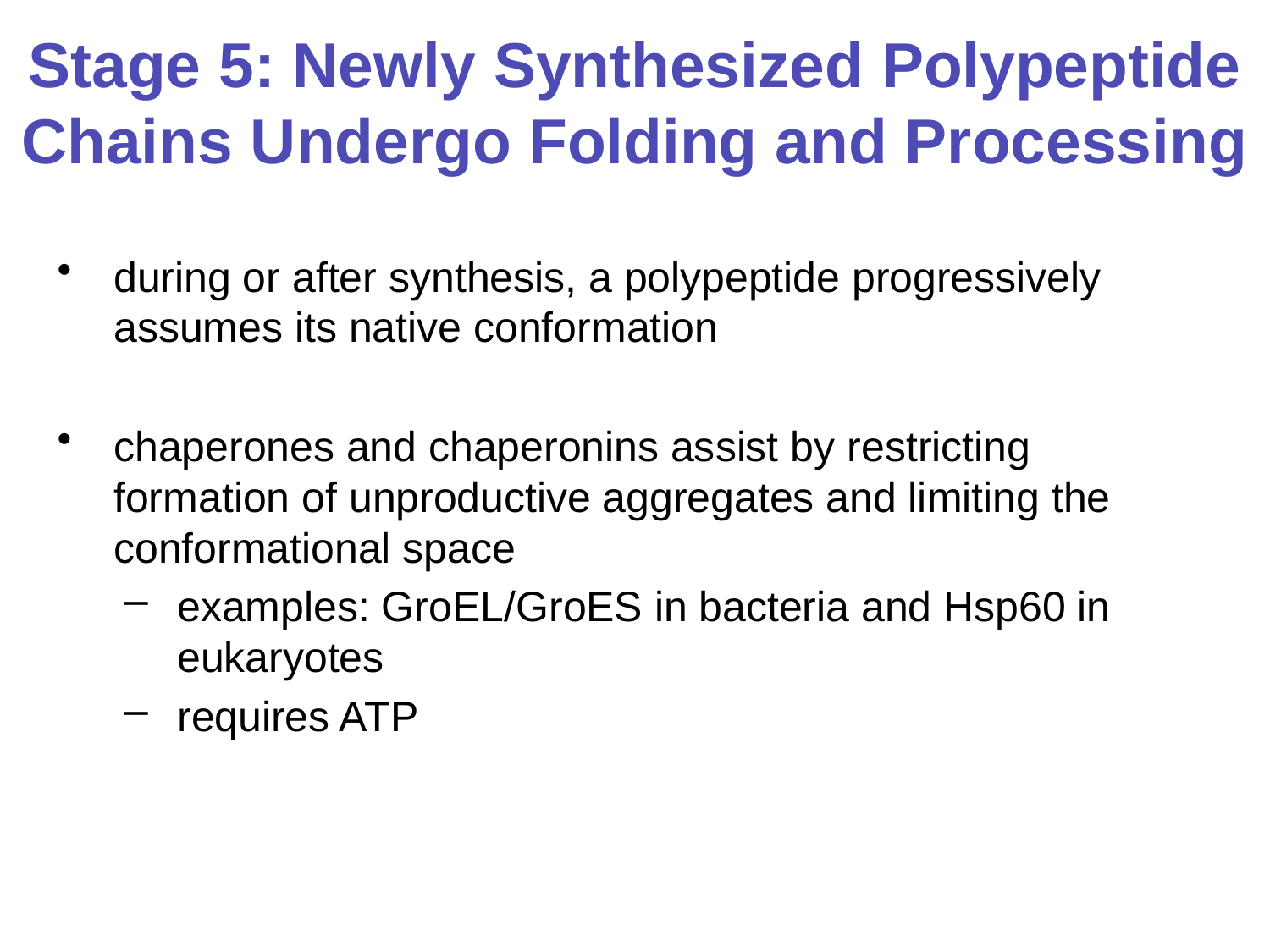

# Stage 5: Newly Synthesized Polypeptide Chains Undergo Folding and Processing
during or after synthesis, a polypeptide progressively assumes its native conformation

chaperones and chaperonins assist by restricting formation of unproductive aggregates and limiting the conformational space
examples: GroEL/GroES in bacteria and Hsp60 in eukaryotes
requires ATP